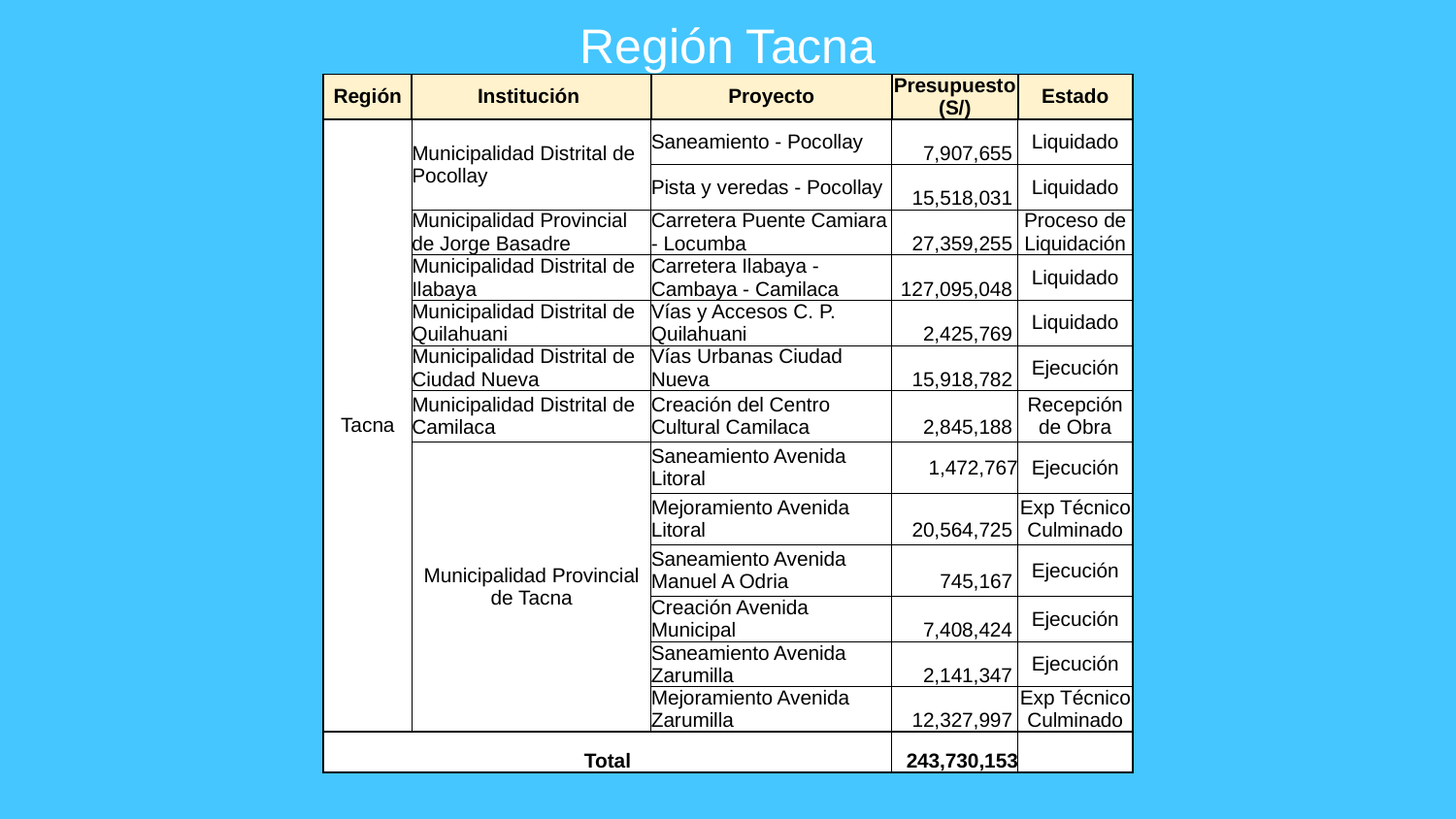

Región Tacna
| Región | Institución | Proyecto | Presupuesto (S/) | Estado |
| --- | --- | --- | --- | --- |
| Tacna | Municipalidad Distrital de Pocollay | Saneamiento - Pocollay | 7,907,655 | Liquidado |
|  |  | Pista y veredas - Pocollay | 15,518,031 | Liquidado |
|  | Municipalidad Provincial de Jorge Basadre | Carretera Puente Camiara - Locumba | 27,359,255 | Proceso de Liquidación |
|  | Municipalidad Distrital de Ilabaya | Carretera Ilabaya - Cambaya - Camilaca | 127,095,048 | Liquidado |
|  | Municipalidad Distrital de Quilahuani | Vías y Accesos C. P. Quilahuani | 2,425,769 | Liquidado |
|  | Municipalidad Distrital de Ciudad Nueva | Vías Urbanas Ciudad Nueva | 15,918,782 | Ejecución |
|  | Municipalidad Distrital de Camilaca | Creación del Centro Cultural Camilaca | 2,845,188 | Recepción de Obra |
|  | Municipalidad Provincial de Tacna | Saneamiento Avenida Litoral | 1,472,767 | Ejecución |
|  |  | Mejoramiento Avenida Litoral | 20,564,725 | Exp Técnico Culminado |
|  |  | Saneamiento Avenida Manuel A Odria | 745,167 | Ejecución |
|  |  | Creación Avenida Municipal | 7,408,424 | Ejecución |
|  |  | Saneamiento Avenida Zarumilla | 2,141,347 | Ejecución |
|  |  | Mejoramiento Avenida Zarumilla | 12,327,997 | Exp Técnico Culminado |
| Total |  |  | 243,730,153 |  |